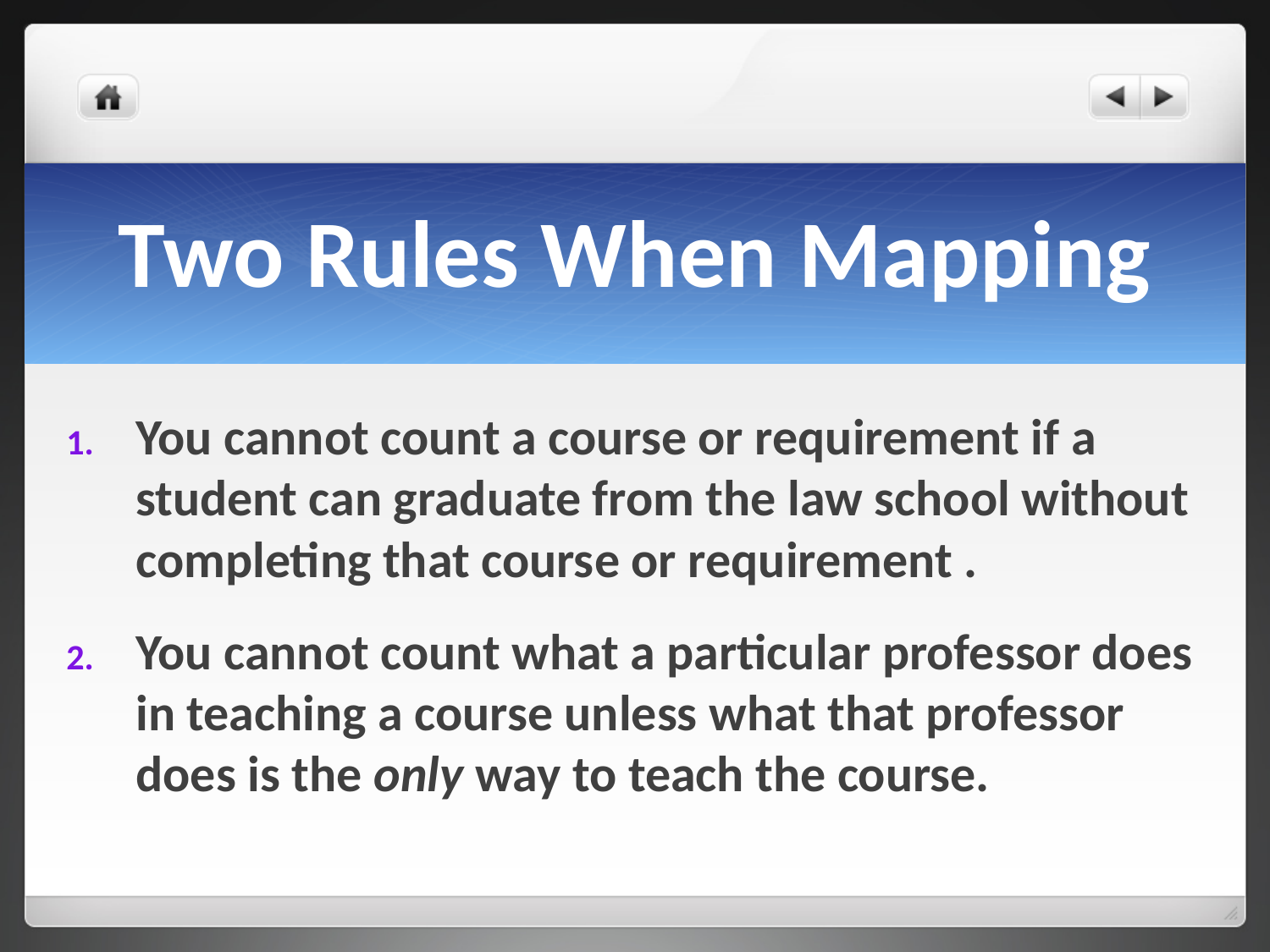

# Two Rules When Mapping
You cannot count a course or requirement if a student can graduate from the law school without completing that course or requirement .
You cannot count what a particular professor does in teaching a course unless what that professor does is the only way to teach the course.